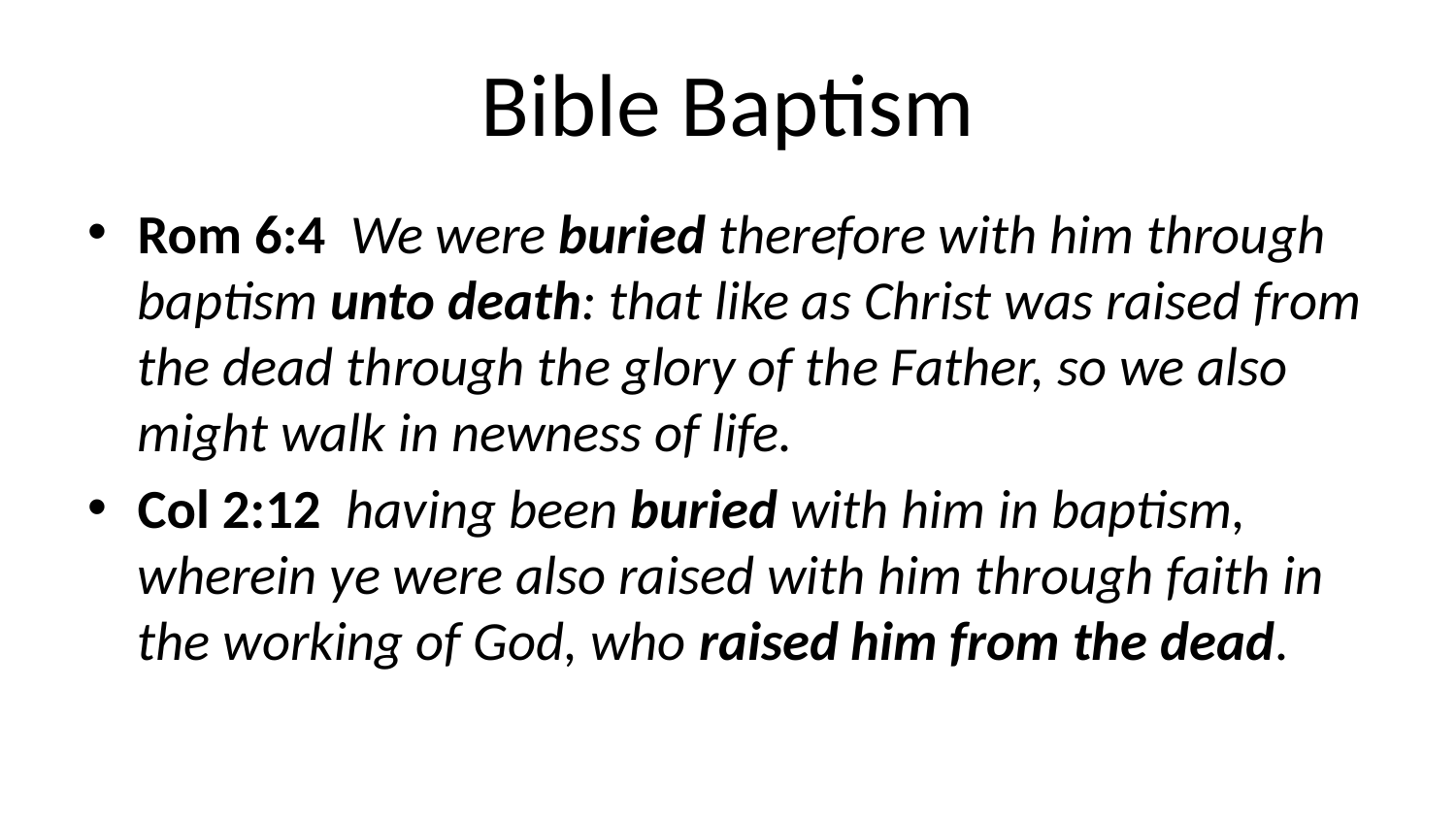

# Bible Baptism
Rom 6:4  We were buried therefore with him through baptism unto death: that like as Christ was raised from the dead through the glory of the Father, so we also might walk in newness of life.
Col 2:12  having been buried with him in baptism, wherein ye were also raised with him through faith in the working of God, who raised him from the dead.